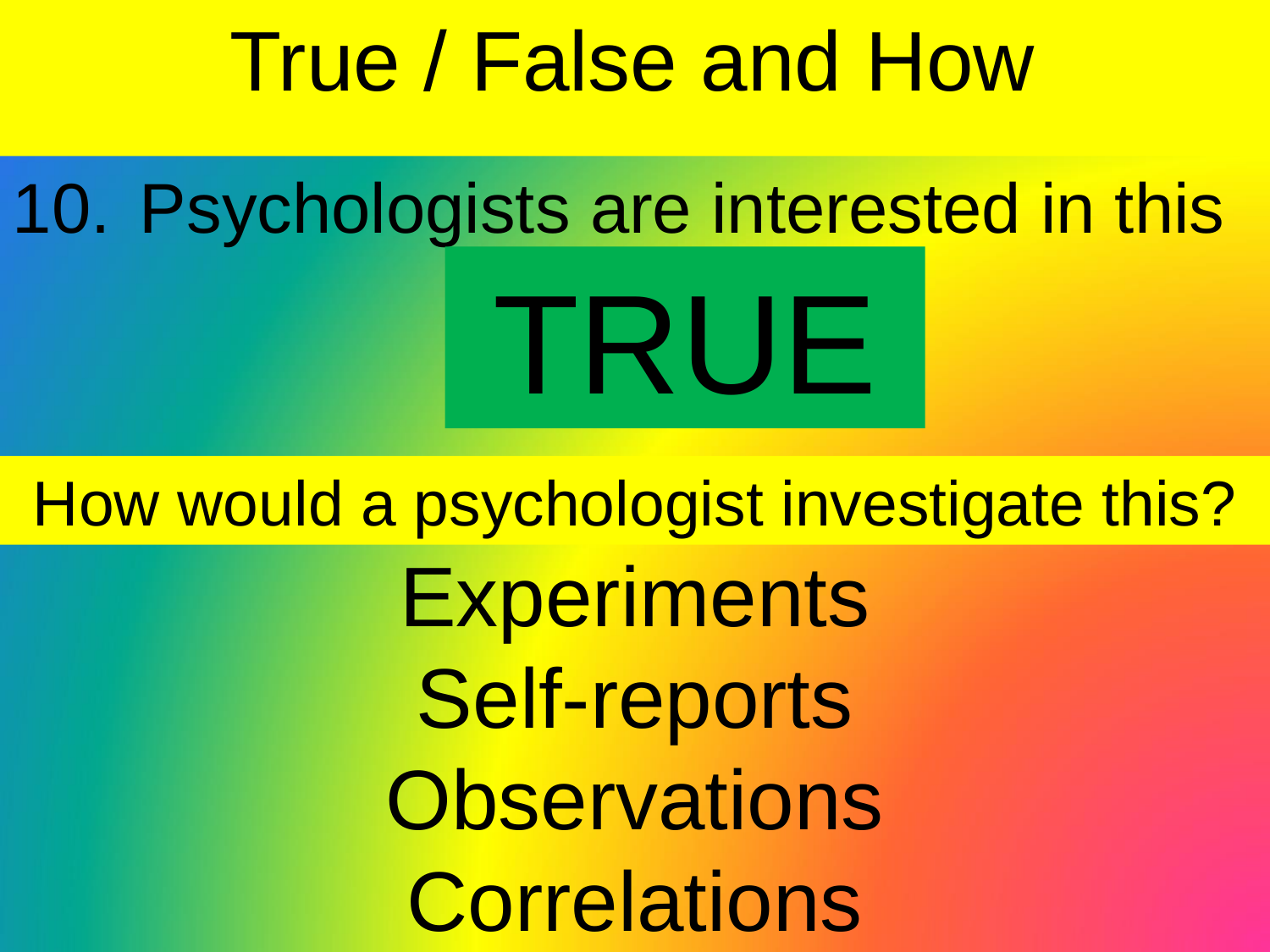

True / False and How
10.	Psychologists are interested in this
TRUE
How would a psychologist investigate this?
Experiments
Self-reports
Observations
Correlations